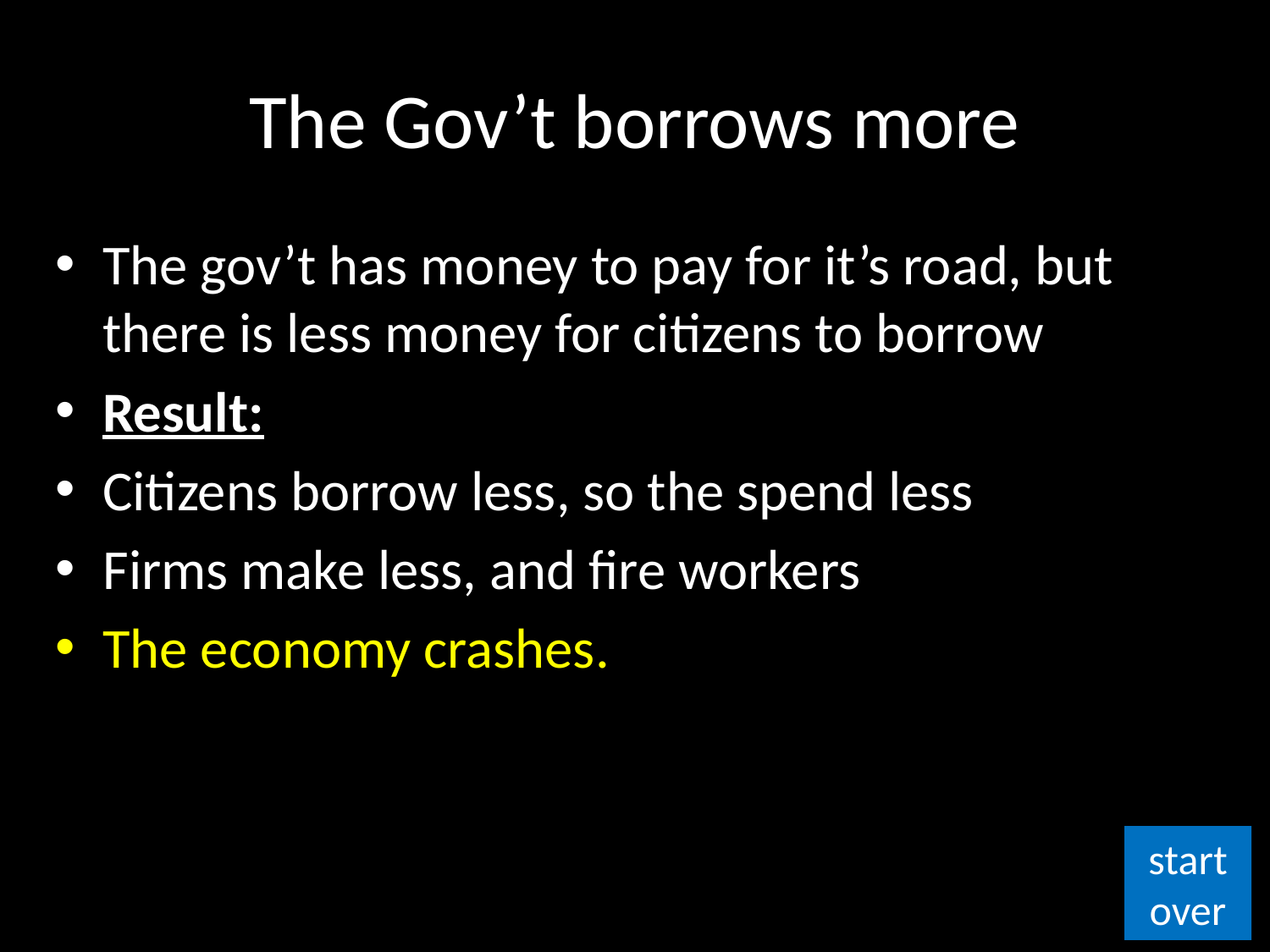

# The Gov’t borrows more
The gov’t has money to pay for it’s road, but there is less money for citizens to borrow
Result:
Citizens borrow less, so the spend less
Firms make less, and fire workers
The economy crashes.

start over